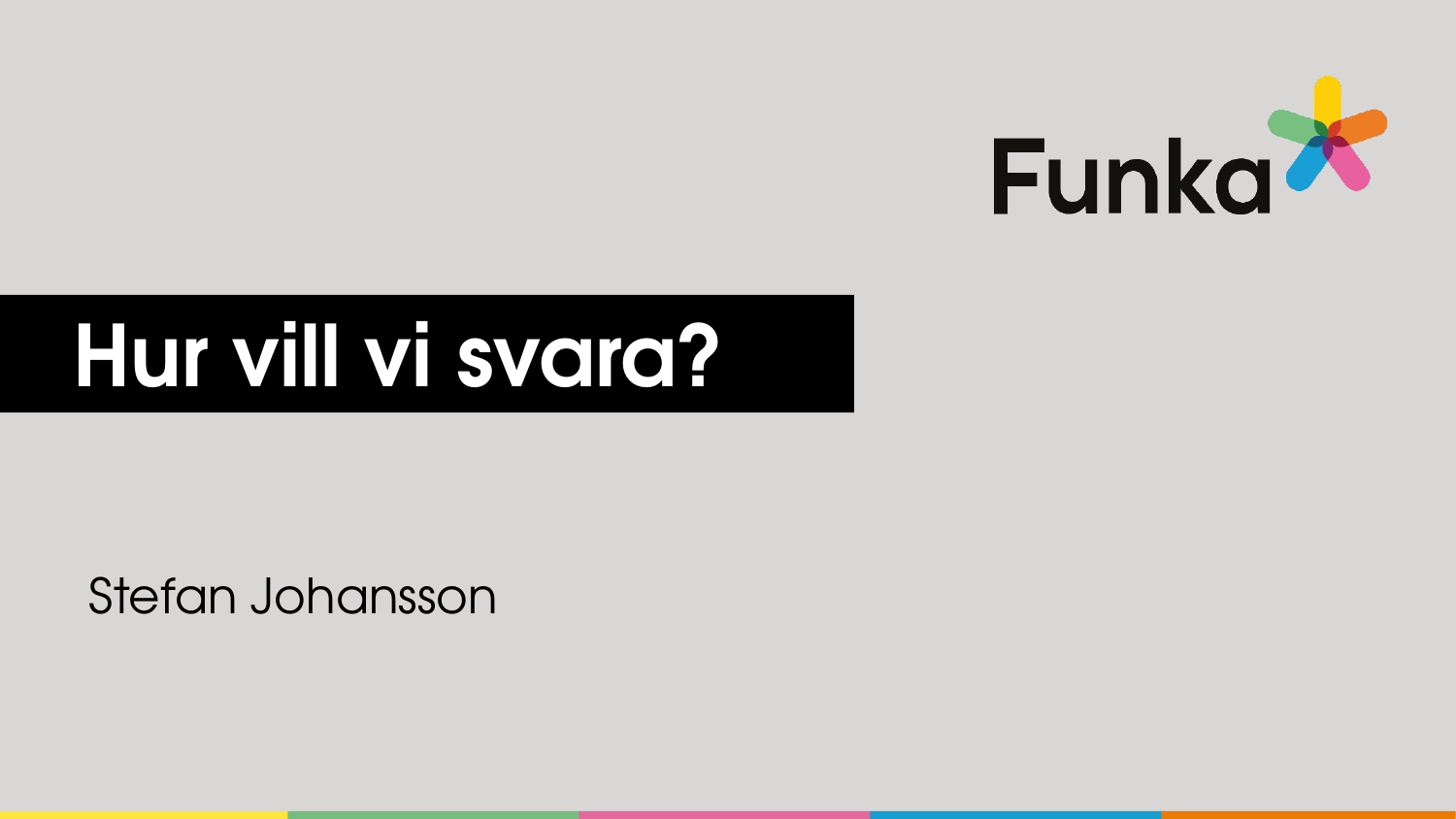

# Hur vill vi svara?
Stefan Johansson